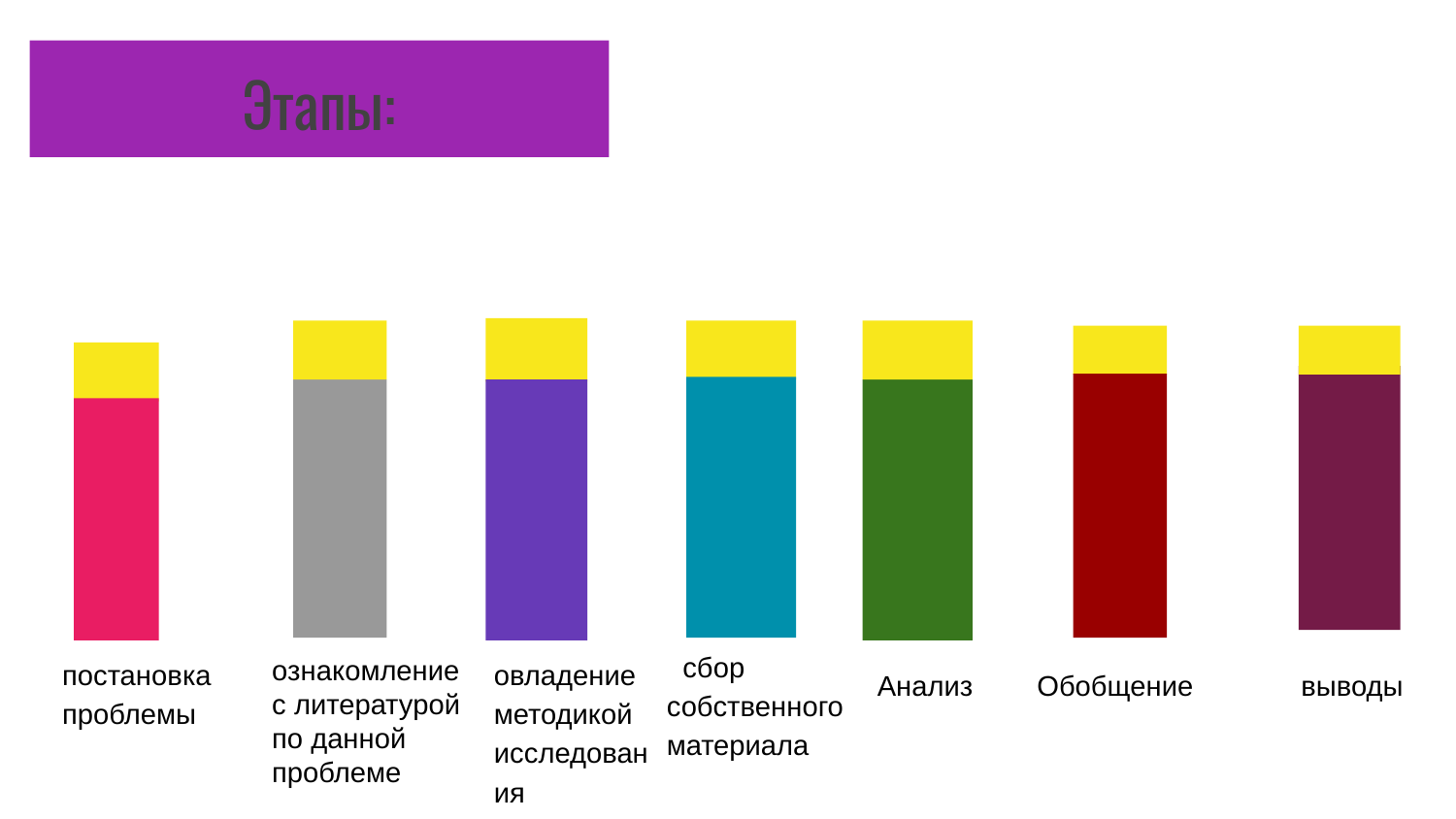

Этапы:

  сбор      собственного материала
постановка проблемы
ознакомление с литературой по данной проблеме
овладение методикой исследования
Анализ
Обобщение
    выводы